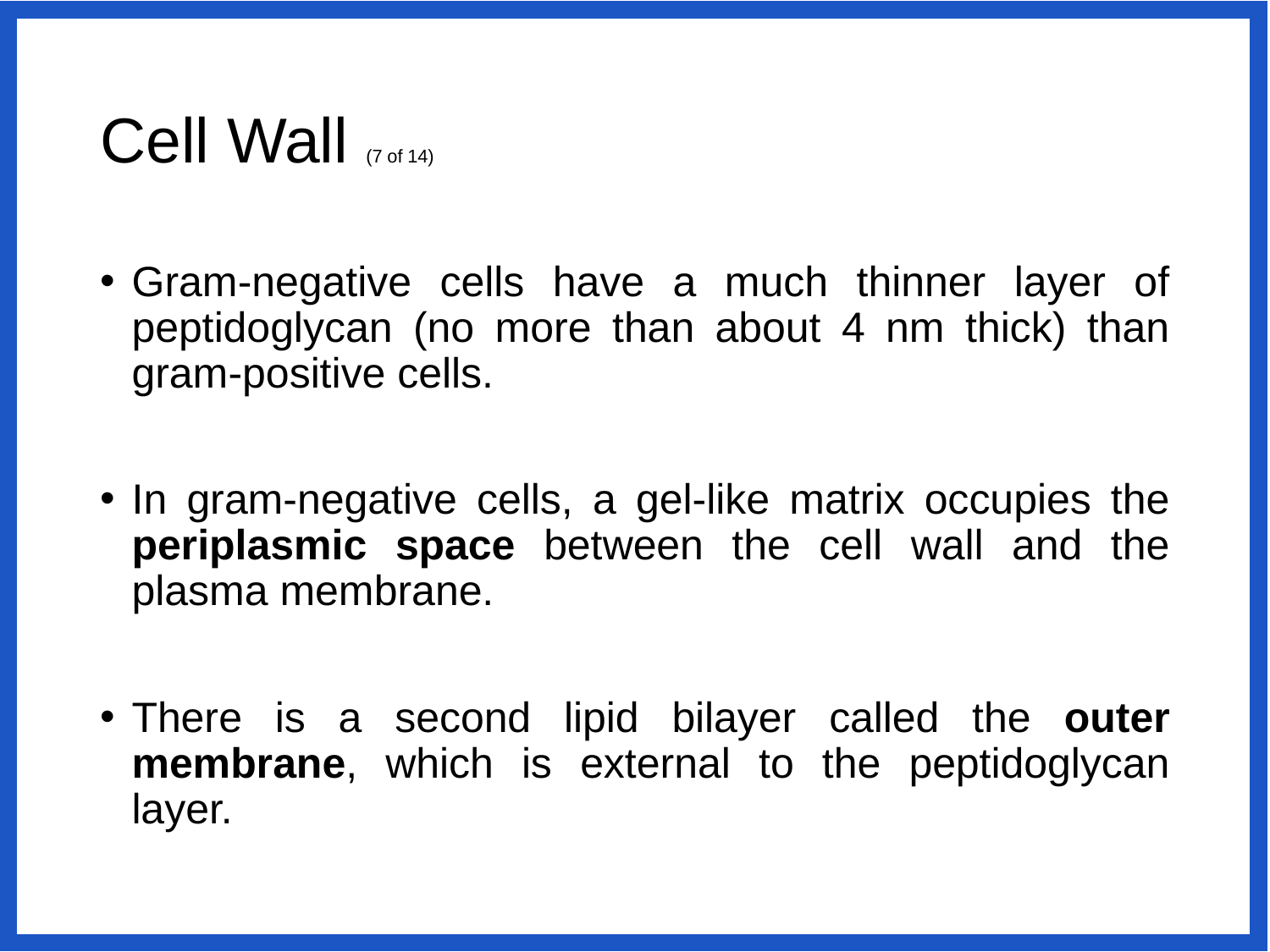

# Cell Wall (7 of 14)
Gram-negative cells have a much thinner layer of peptidoglycan (no more than about 4 nm thick) than gram-positive cells.

In gram-negative cells, a gel-like matrix occupies the periplasmic space between the cell wall and the plasma membrane.

There is a second lipid bilayer called the outer membrane, which is external to the peptidoglycan layer.